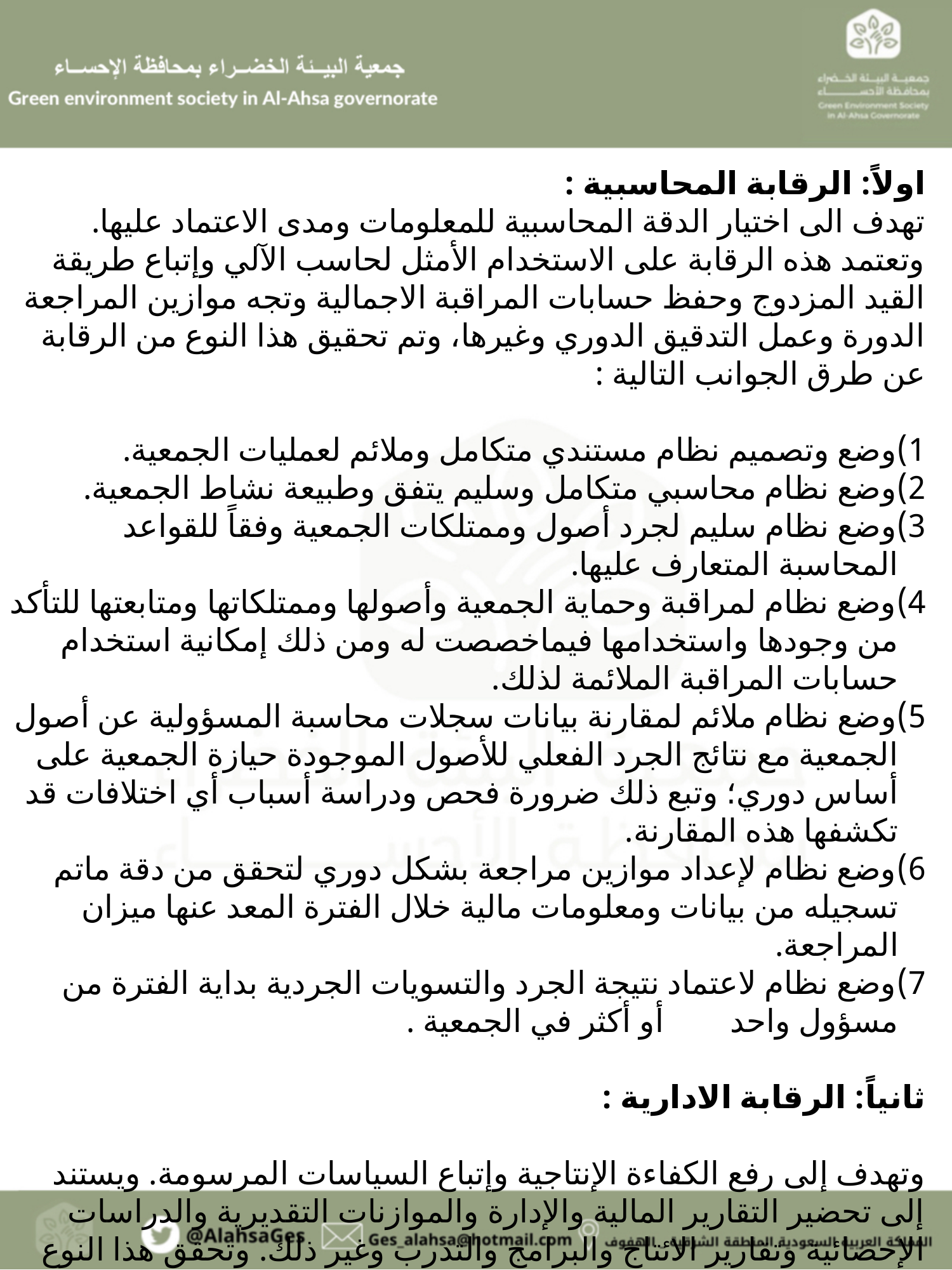

اولاً: الرقابة المحاسبية :
تهدف الى اختيار الدقة المحاسبية للمعلومات ومدى الاعتماد عليها. وتعتمد هذه الرقابة على الاستخدام الأمثل لحاسب الآلي وإتباع طريقة القيد المزدوج وحفظ حسابات المراقبة الاجمالية وتجه موازين المراجعة الدورة وعمل التدقيق الدوري وغيرها، وتم تحقيق هذا النوع من الرقابة عن طرق الجوانب التالية :

وضع وتصميم نظام مستندي متكامل وملائم لعمليات الجمعية.
وضع نظام محاسبي متكامل وسليم يتفق وطبيعة نشاط الجمعية.
وضع نظام سليم لجرد أصول وممتلكات الجمعية وفقاً للقواعد المحاسبة المتعارف عليها‎.
وضع نظام لمراقبة وحماية الجمعية وأصولها وممتلكاتها ومتابعتها للتأكد من وجودها واستخدامها فيماخصصت له ومن ذلك إمكانية استخدام حسابات المراقبة الملائمة لذلك.
وضع‏ نظام ملائم لمقارنة بيانات سجلات محاسبة المسؤولية عن أصول الجمعية مع نتائج الجرد الفعلي للأصول الموجودة حيازة الجمعية على أساس دوري؛ وتبع ذلك ضرورة فحص ودراسة أسباب أي اختلافات قد تكشفها هذه المقارنة.
وضع نظام لإعداد موازين مراجعة بشكل دوري لتحقق من دقة ماتم تسجيله من بيانات ومعلومات مالية خلال الفترة المعد عنها ميزان المراجعة.
وضع نظام لاعتماد نتيجة الجرد والتسويات الجردية بداية الفترة من مسؤول واحد        أو أكثر في الجمعية .

ثانياً: الرقابة الادارية :

وتهدف إلى رفع الكفاءة الإنتاجية وإتباع السياسات المرسومة. ويستند إلى تحضير التقارير المالية والإدارة والموازنات التقديرية والدراسات الإحصائية وتقارير الائتاج والبرامج والتدرب وغير ذلك. وتحقق هذا النوع من الرقابة من خلال الجوانب الآتية :
‎١‏- تحديد الأهداف العامة الرئيسة للجمعية وكذلك الأهداف الفرعية على مستوى الإدارات والأقسام تساعد على تحقيق الأهداف العامة الرئيسية، مع وضع توصيف دقيق يمثل هذه الأهداف حتى يسهل توظيفها.